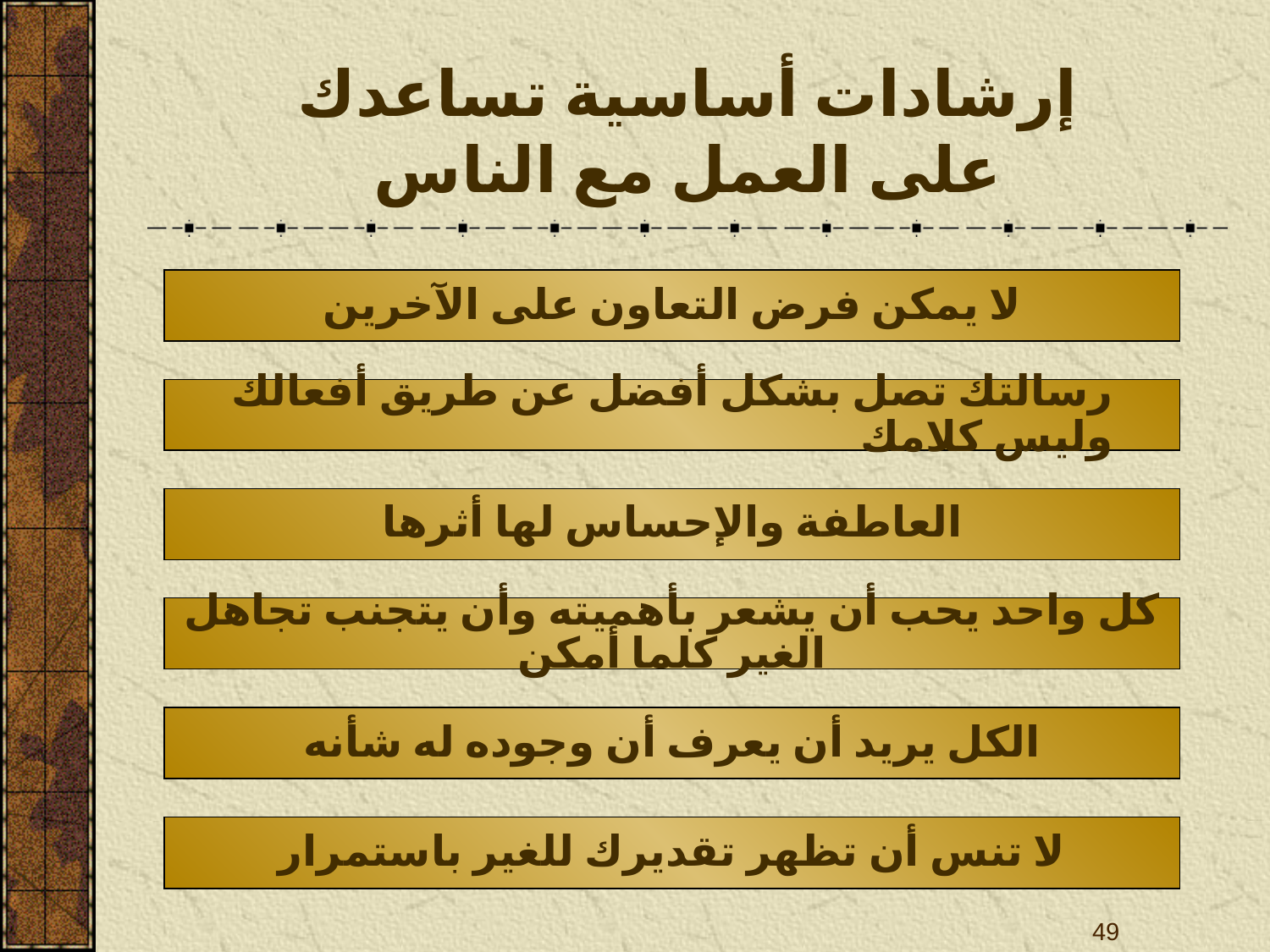

# إرشادات أساسية تساعدك على العمل مع الناس
لا يمكن فرض التعاون على الآخرين
رسالتك تصل بشكل أفضل عن طريق أفعالك وليس كلامك
العاطفة والإحساس لها أثرها
كل واحد يحب أن يشعر بأهميته وأن يتجنب تجاهل الغير كلما أمكن
الكل يريد أن يعرف أن وجوده له شأنه
لا تنس أن تظهر تقديرك للغير باستمرار
49